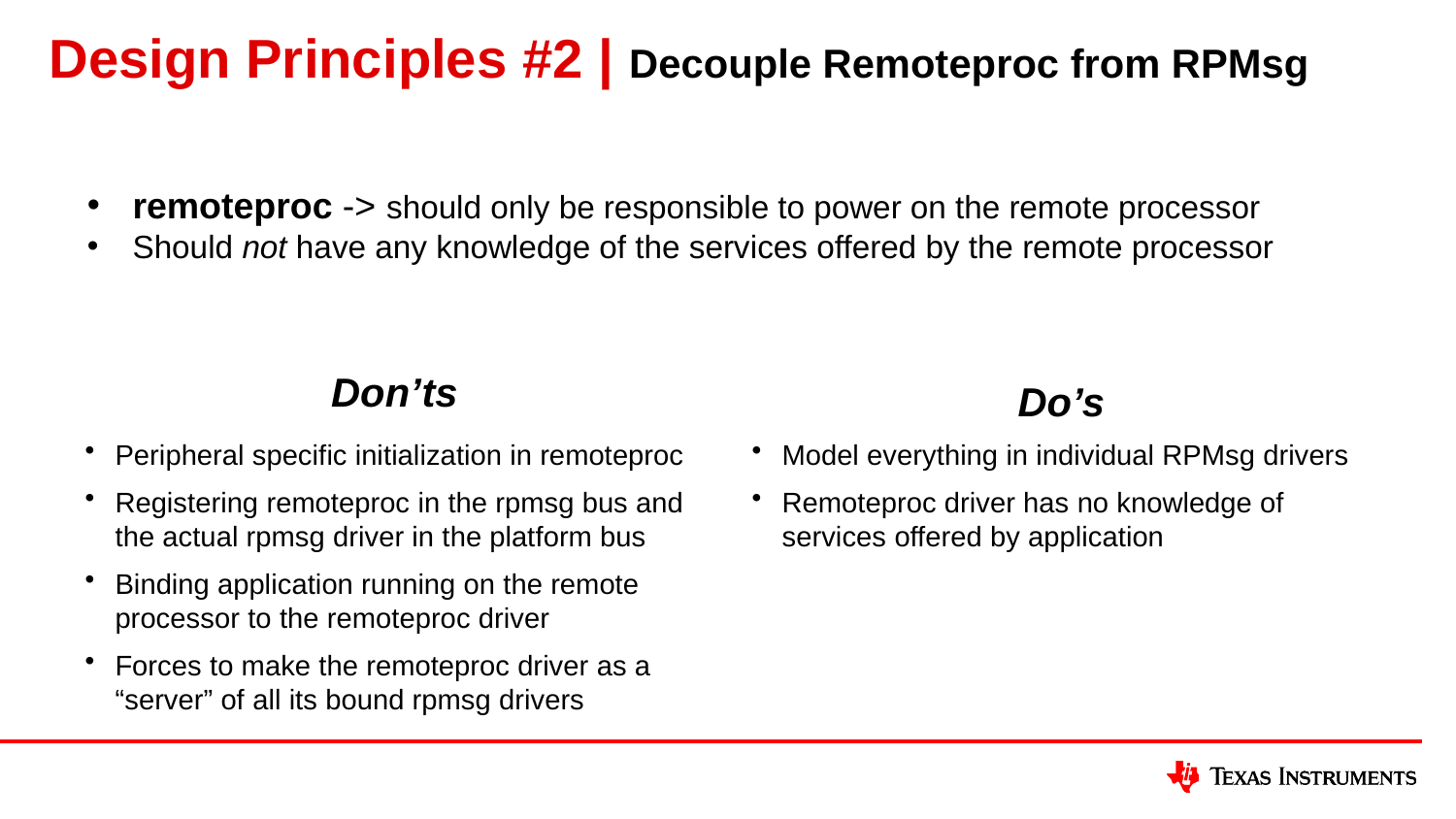

Design Principles #2 | Decouple Remoteproc from RPMsg
remoteproc -> should only be responsible to power on the remote processor
Should not have any knowledge of the services offered by the remote processor
Don’ts
Do’s
Peripheral specific initialization in remoteproc
Registering remoteproc in the rpmsg bus and the actual rpmsg driver in the platform bus
Binding application running on the remote processor to the remoteproc driver
Forces to make the remoteproc driver as a “server” of all its bound rpmsg drivers

Model everything in individual RPMsg drivers
Remoteproc driver has no knowledge of
services offered by application